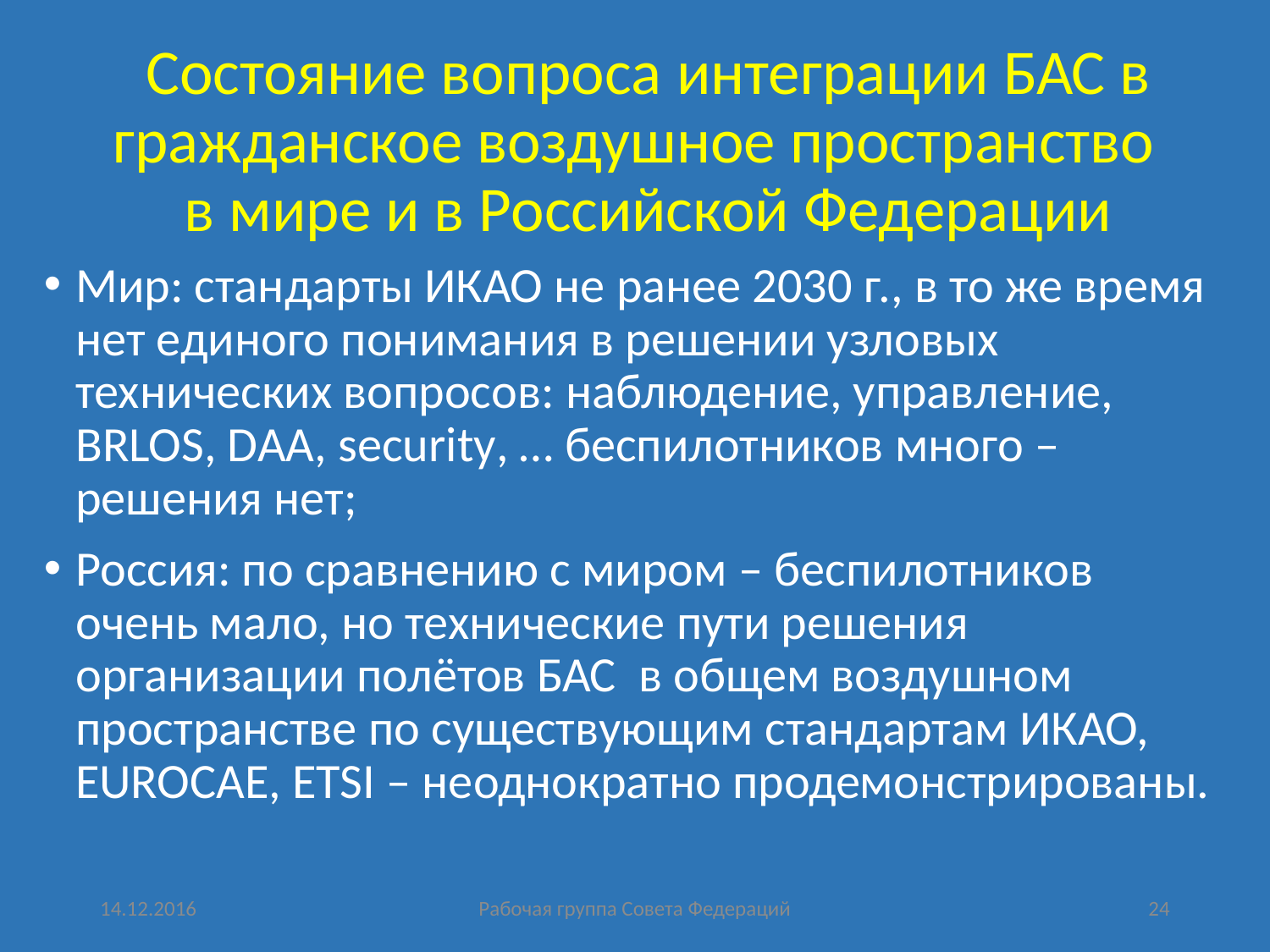

# Состояние вопроса интеграции БАС в гражданское воздушное пространство   в мире и в Российской Федерации
Мир: стандарты ИКАО не ранее 2030 г., в то же время нет единого понимания в решении узловых технических вопросов: наблюдение, управление, BRLOS, DAA, security, … беспилотников много – решения нет;
Россия: по сравнению с миром – беспилотников очень мало, но технические пути решения организации полётов БАС  в общем воздушном пространстве по существующим стандартам ИКАО, EUROCAE, ETSI – неоднократно продемонстрированы.

14.12.2016
Рабочая группа Совета Федераций
24